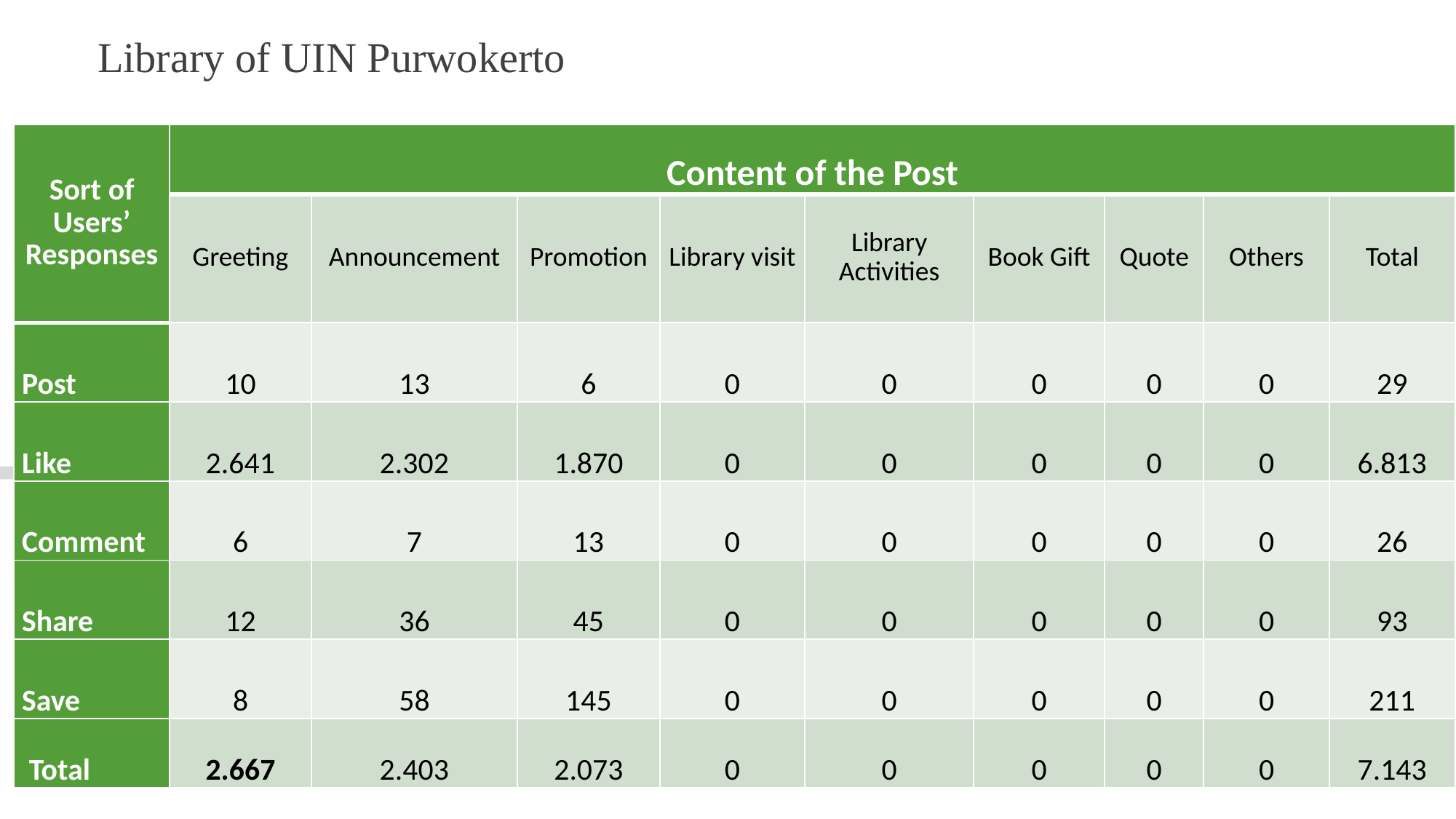

Library of UIN Purwokerto

| Sort of Users’ Responses | Content of the Post |  |  |  |  |  |  |  |  |
| --- | --- | --- | --- | --- | --- | --- | --- | --- | --- |
|  | Greeting | Announcement | Promotion | Library visit | Library Activities | Book Gift | Quote | Others | Total |
| Post | 10 | 13 | 6 | 0 | 0 | 0 | 0 | 0 | 29 |
| Like | 2.641 | 2.302 | 1.870 | 0 | 0 | 0 | 0 | 0 | 6.813 |
| Comment | 6 | 7 | 13 | 0 | 0 | 0 | 0 | 0 | 26 |
| Share | 12 | 36 | 45 | 0 | 0 | 0 | 0 | 0 | 93 |
| Save | 8 | 58 | 145 | 0 | 0 | 0 | 0 | 0 | 211 |
| Total | 2.667 | 2.403 | 2.073 | 0 | 0 | 0 | 0 | 0 | 7.143 |